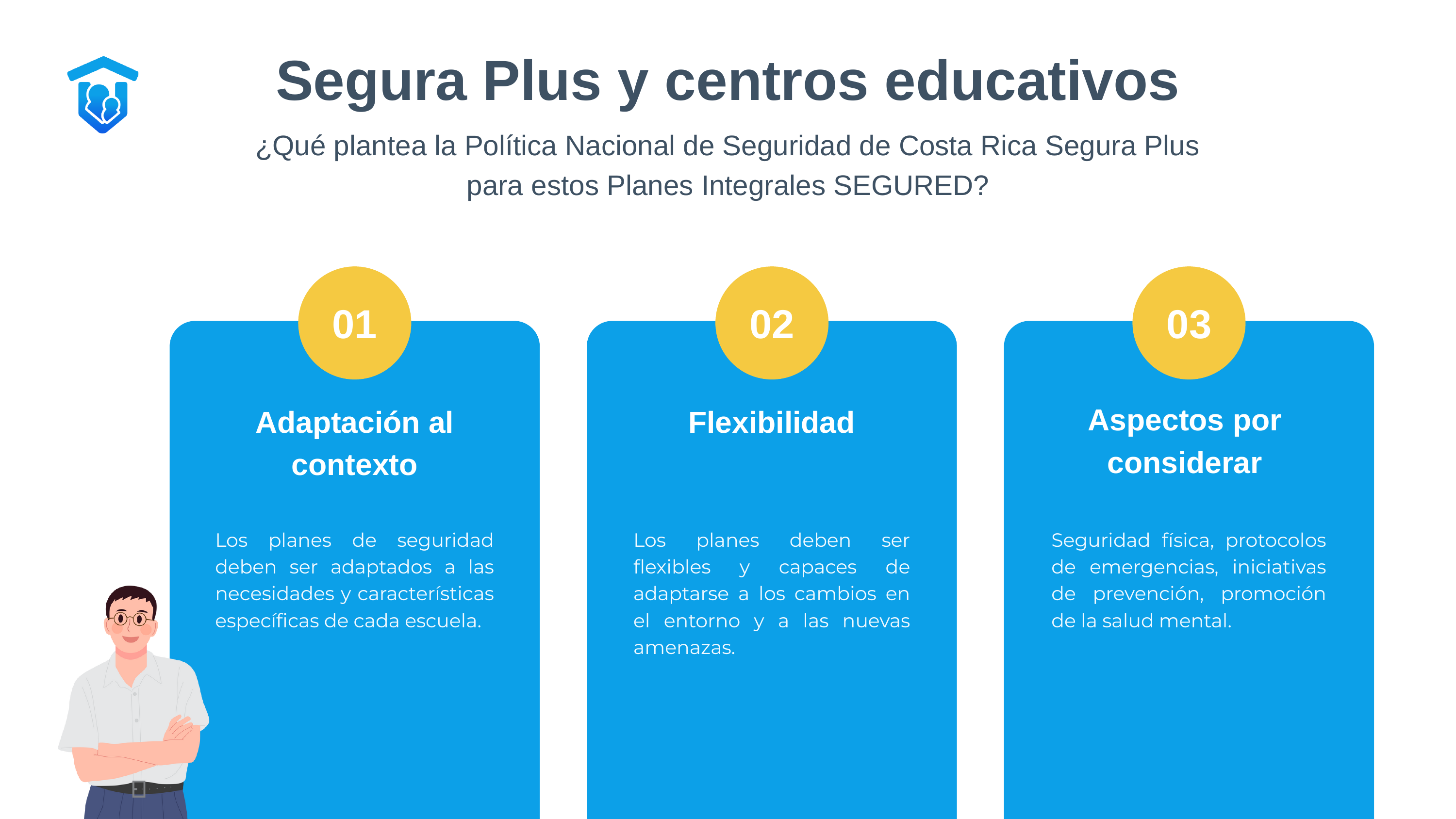

Segura Plus y centros educativos
¿Qué plantea la Política Nacional de Seguridad de Costa Rica Segura Plus
para estos Planes Integrales SEGURED?

01

02

03

Aspectos por considerar
Adaptación al contexto
Flexibilidad
Los planes de seguridad deben ser adaptados a las necesidades y características específicas de cada escuela.
Los planes deben ser flexibles y capaces de adaptarse a los cambios en el entorno y a las nuevas amenazas.
Seguridad física, protocolos de emergencias, iniciativas de prevención, promoción de la salud mental.